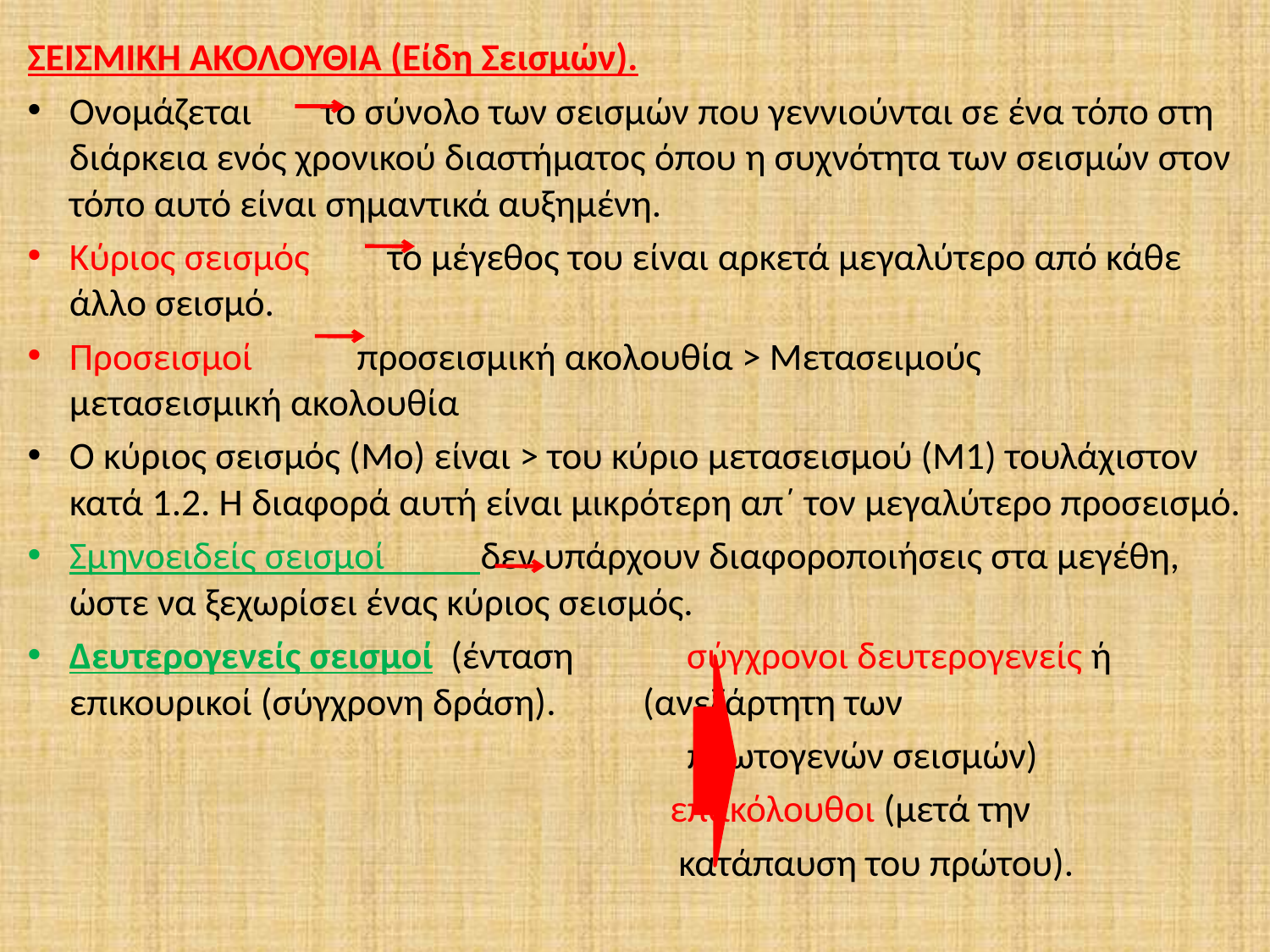

ΣΕΙΣΜΙΚΗ ΑΚΟΛΟΥΘΙΑ (Είδη Σεισμών).
Ονομάζεται        το σύνολο των σεισμών που γεννιούνται σε ένα τόπο στη διάρκεια ενός χρονικού διαστήματος όπου η συχνότητα των σεισμών στον τόπο αυτό είναι σημαντικά αυξημένη.
Κύριος σεισμός         το μέγεθος του είναι αρκετά μεγαλύτερο από κάθε άλλο σεισμό.
Προσεισμοί            προσεισμική ακολουθία > Μετασειμούς         μετασεισμική ακολουθία
Ο κύριος σεισμός (Mo) είναι > του κύριο μετασεισμού (Μ1) τουλάχιστον κατά 1.2. Η διαφορά αυτή είναι μικρότερη απ΄ τον μεγαλύτερο προσεισμό.
Σμηνοειδείς σεισμοί           δεν υπάρχουν διαφοροποιήσεις στα μεγέθη, ώστε να ξεχωρίσει ένας κύριος σεισμός.
Δευτερογενείς σεισμοί  (ένταση             σύγχρονοι δευτερογενείς ή επικουρικοί (σύγχρονη δράση).          (ανεξάρτητη των
                                                                            πρωτογενών σεισμών)
                                                                          επακόλουθοι (μετά την
                                                                           κατάπαυση του πρώτου).